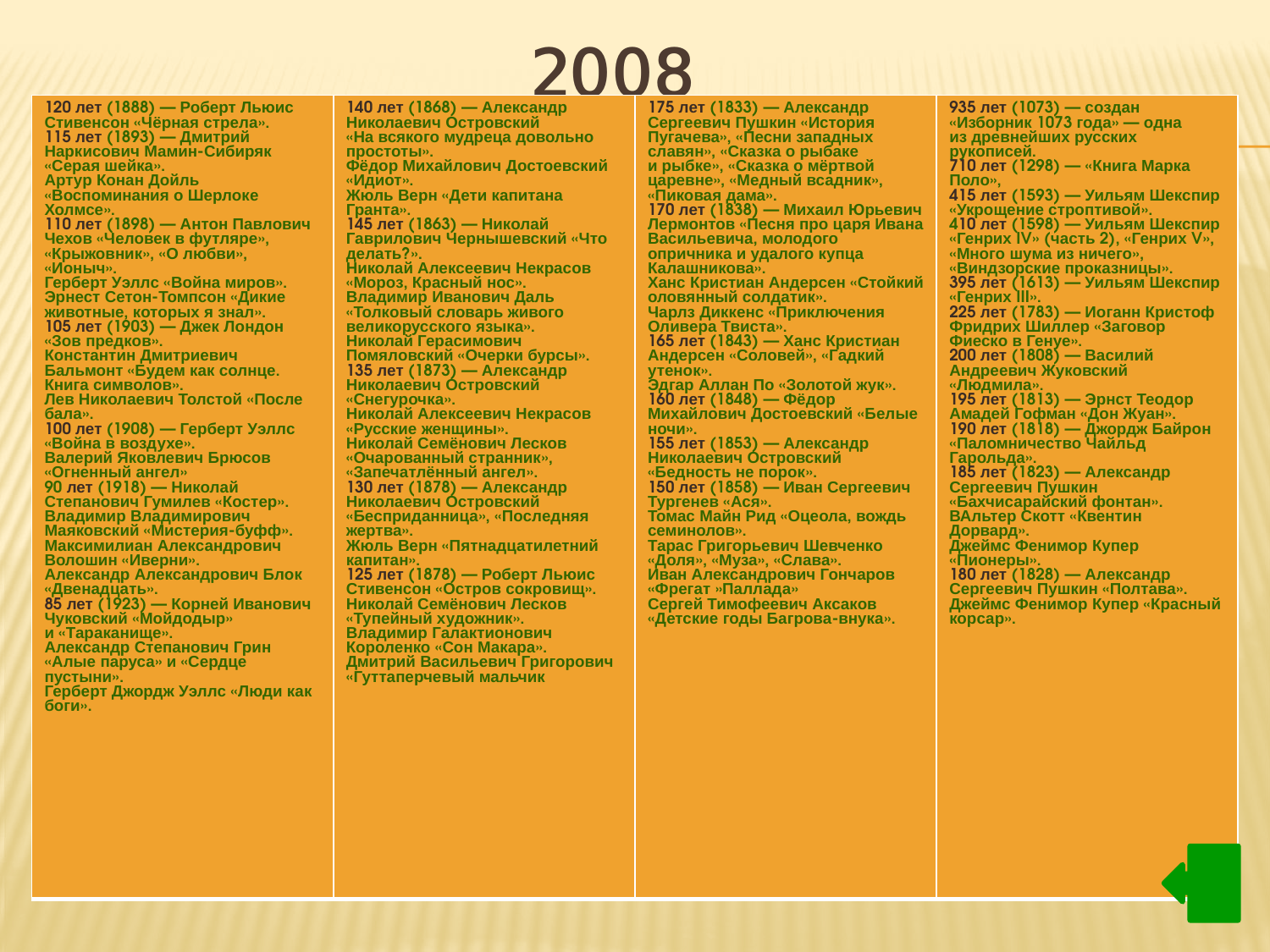

# 2008
| 120 лет (1888) — Роберт Льюис Стивенсон «Чёрная стрела». 115 лет (1893) — Дмитрий Наркисович Мамин-Сибиряк «Серая шейка». Артур Конан Дойль «Воспоминания о Шерлоке Холмсе». 110 лет (1898) — Антон Павлович Чехов «Человек в футляре», «Крыжовник», «О любви», «Ионыч». Герберт Уэллс «Война миров». Эрнест Сетон-Томпсон «Дикие животные, которых я знал». 105 лет (1903) — Джек Лондон «Зов предков». Константин Дмитриевич Бальмонт «Будем как солнце. Книга символов». Лев Николаевич Толстой «После бала». 100 лет (1908) — Герберт Уэллс «Война в воздухе». Валерий Яковлевич Брюсов «Огненный ангел» 90 лет (1918) — Николай Степанович Гумилев «Костер». Владимир Владимирович Маяковский «Мистерия-буфф». Максимилиан Александрович Волошин «Иверни». Александр Александрович Блок «Двенадцать». 85 лет (1923) — Корней Иванович Чуковский «Мойдодыр» и «Тараканище». Александр Степанович Грин «Алые паруса» и «Сердце пустыни». Герберт Джордж Уэллс «Люди как боги». | 140 лет (1868) — Александр Николаевич Островский «На всякого мудреца довольно простоты». Фёдор Михайлович Достоевский «Идиот». Жюль Верн «Дети капитана Гранта». 145 лет (1863) — Николай Гаврилович Чернышевский «Что делать?». Николай Алексеевич Некрасов «Мороз, Красный нос». Владимир Иванович Даль «Толковый словарь живого великорусского языка». Николай Герасимович Помяловский «Очерки бурсы». 135 лет (1873) — Александр Николаевич Островский «Снегурочка». Николай Алексеевич Некрасов «Русские женщины». Николай Семёнович Лесков «Очарованный странник», «Запечатлённый ангел». 130 лет (1878) — Александр Николаевич Островский «Бесприданница», «Последняя жертва». Жюль Верн «Пятнадцатилетний капитан». 125 лет (1878) — Роберт Льюис Стивенсон «Остров сокровищ». Николай Семёнович Лесков «Тупейный художник». Владимир Галактионович Короленко «Сон Макара». Дмитрий Васильевич Григорович «Гуттаперчевый мальчик | 175 лет (1833) — Александр Сергеевич Пушкин «История Пугачева», «Песни западных славян», «Сказка о рыбаке и рыбке», «Сказка о мёртвой царевне», «Медный всадник», «Пиковая дама». 170 лет (1838) — Михаил Юрьевич Лермонтов «Песня про царя Ивана Васильевича, молодого опричника и удалого купца Калашникова». Ханс Кристиан Андерсен «Стойкий оловянный солдатик». Чарлз Диккенс «Приключения Оливера Твиста». 165 лет (1843) — Ханс Кристиан Андерсен «Соловей», «Гадкий утенок». Эдгар Аллан По «Золотой жук». 160 лет (1848) — Фёдор Михайлович Достоевский «Белые ночи». 155 лет (1853) — Александр Николаевич Островский «Бедность не порок». 150 лет (1858) — Иван Сергеевич Тургенев «Ася». Томас Майн Рид «Оцеола, вождь семинолов». Тарас Григорьевич Шевченко «Доля», «Муза», «Слава». Иван Александрович Гончаров «Фрегат »Паллада» Сергей Тимофеевич Аксаков «Детские годы Багрова-внука». | 935 лет (1073) — создан «Изборник 1073 года» — одна из древнейших русских рукописей. 710 лет (1298) — «Книга Марка Поло», 415 лет (1593) — Уильям Шекспир «Укрощение строптивой». 410 лет (1598) — Уильям Шекспир «Генрих IV» (часть 2), «Генрих V», «Много шума из ничего», «Виндзорские проказницы». 395 лет (1613) — Уильям Шекспир «Генрих III». 225 лет (1783) — Иоганн Кристоф Фридрих Шиллер «Заговор Фиеско в Генуе». 200 лет (1808) — Василий Андреевич Жуковский «Людмила». 195 лет (1813) — Эрнст Теодор Амадей Гофман «Дон Жуан». 190 лет (1818) — Джордж Байрон «Паломничество Чайльд Гарольда». 185 лет (1823) — Александр Сергеевич Пушкин «Бахчисарайский фонтан». ВАльтер Скотт «Квентин Дорвард». Джеймс Фенимор Купер «Пионеры». 180 лет (1828) — Александр Сергеевич Пушкин «Полтава». Джеймс Фенимор Купер «Красный корсар». |
| --- | --- | --- | --- |